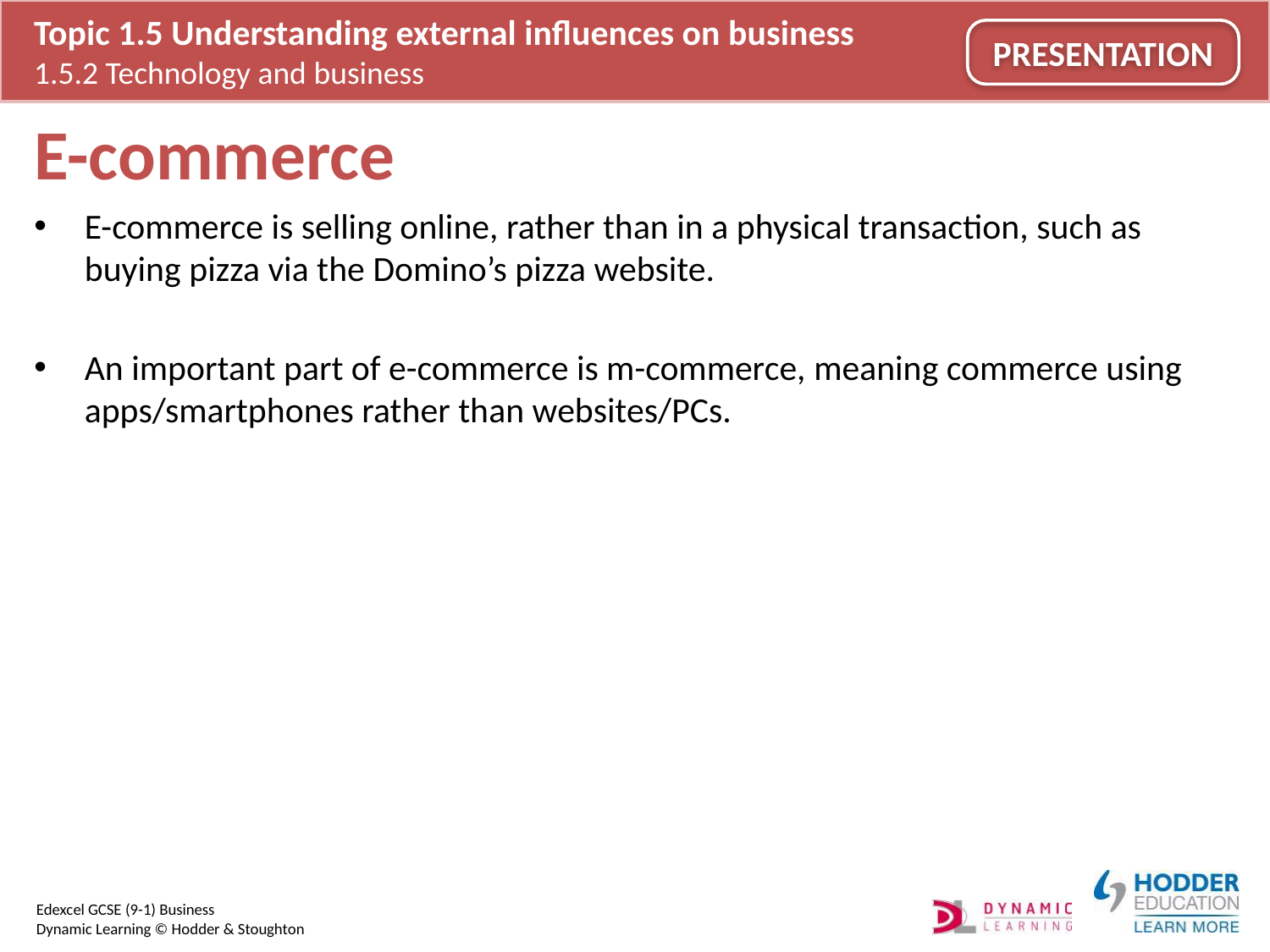

# E-commerce
E-commerce is selling online, rather than in a physical transaction, such as  buying pizza via the Domino’s pizza website.

An important part of e-commerce is m-commerce, meaning commerce using apps/smartphones rather than websites/PCs.